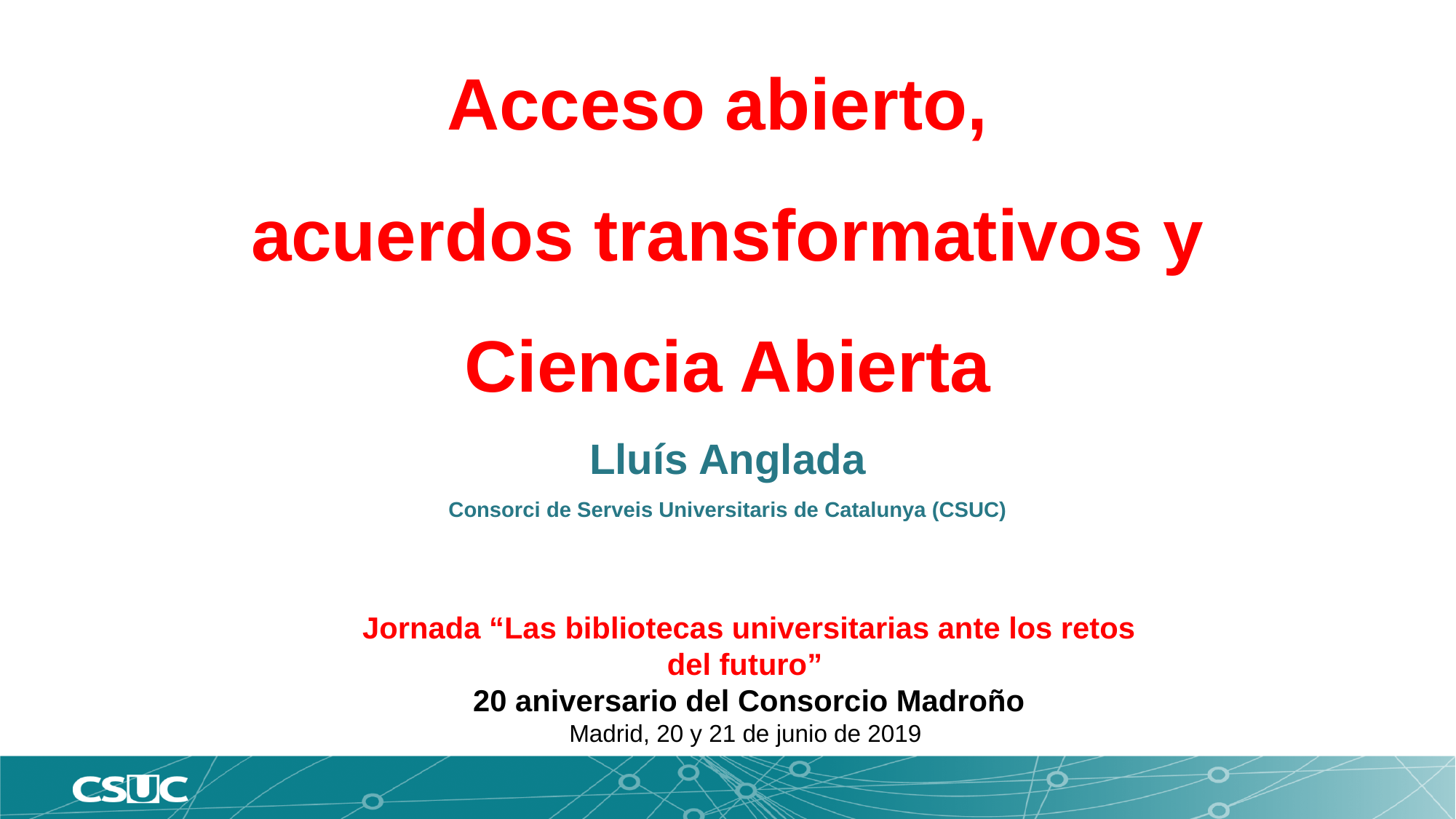

# Acceso abierto, acuerdos transformativos y Ciencia Abierta Lluís Anglada Consorci de Serveis Universitaris de Catalunya (CSUC)
Jornada “Las bibliotecas universitarias ante los retos del futuro”
20 aniversario del Consorcio Madroño
Madrid, 20 y 21 de junio de 2019